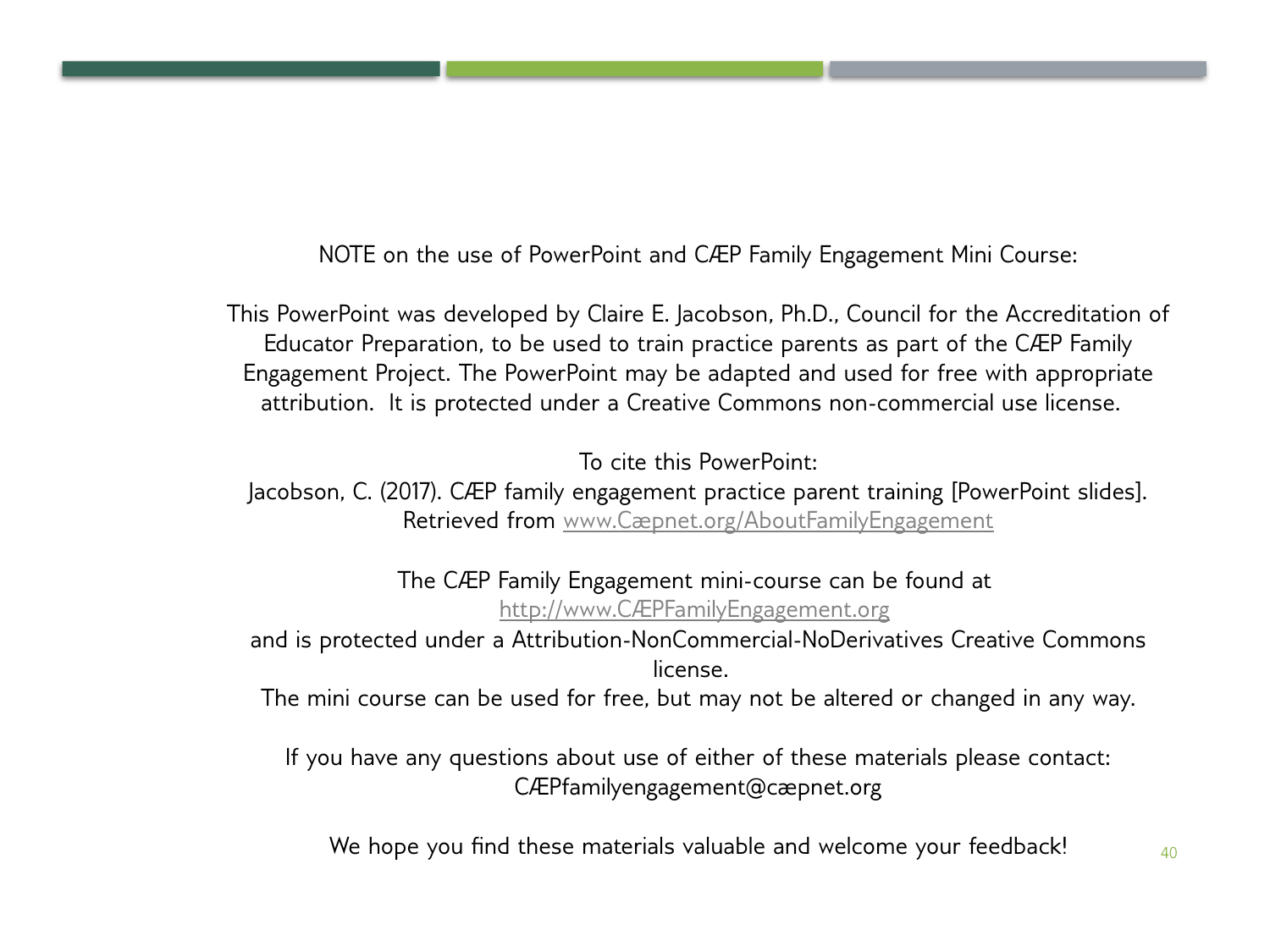

NOTE on the use of PowerPoint and CAEP Family Engagement Mini Course:

This PowerPoint was developed by Claire E. Jacobson, Ph.D., Council for the Accreditation of Educator Preparation, to be used to train practice parents as part of the CAEP Family Engagement Project. The PowerPoint may be adapted and used for free with appropriate attribution.  It is protected under a Creative Commons non-commercial use license.

To cite this PowerPoint:
Jacobson, C. (2017). CAEP family engagement practice parent training [PowerPoint slides]. Retrieved from www.Caepnet.org/AboutFamilyEngagement

The CAEP Family Engagement mini-course can be found at http://www.CAEPFamilyEngagement.org
and is protected under a Attribution-NonCommercial-NoDerivatives Creative Commons license.
The mini course can be used for free, but may not be altered or changed in any way.

If you have any questions about use of either of these materials please contact:
CAEPfamilyengagement@caepnet.org

We hope you find these materials valuable and welcome your feedback!
40